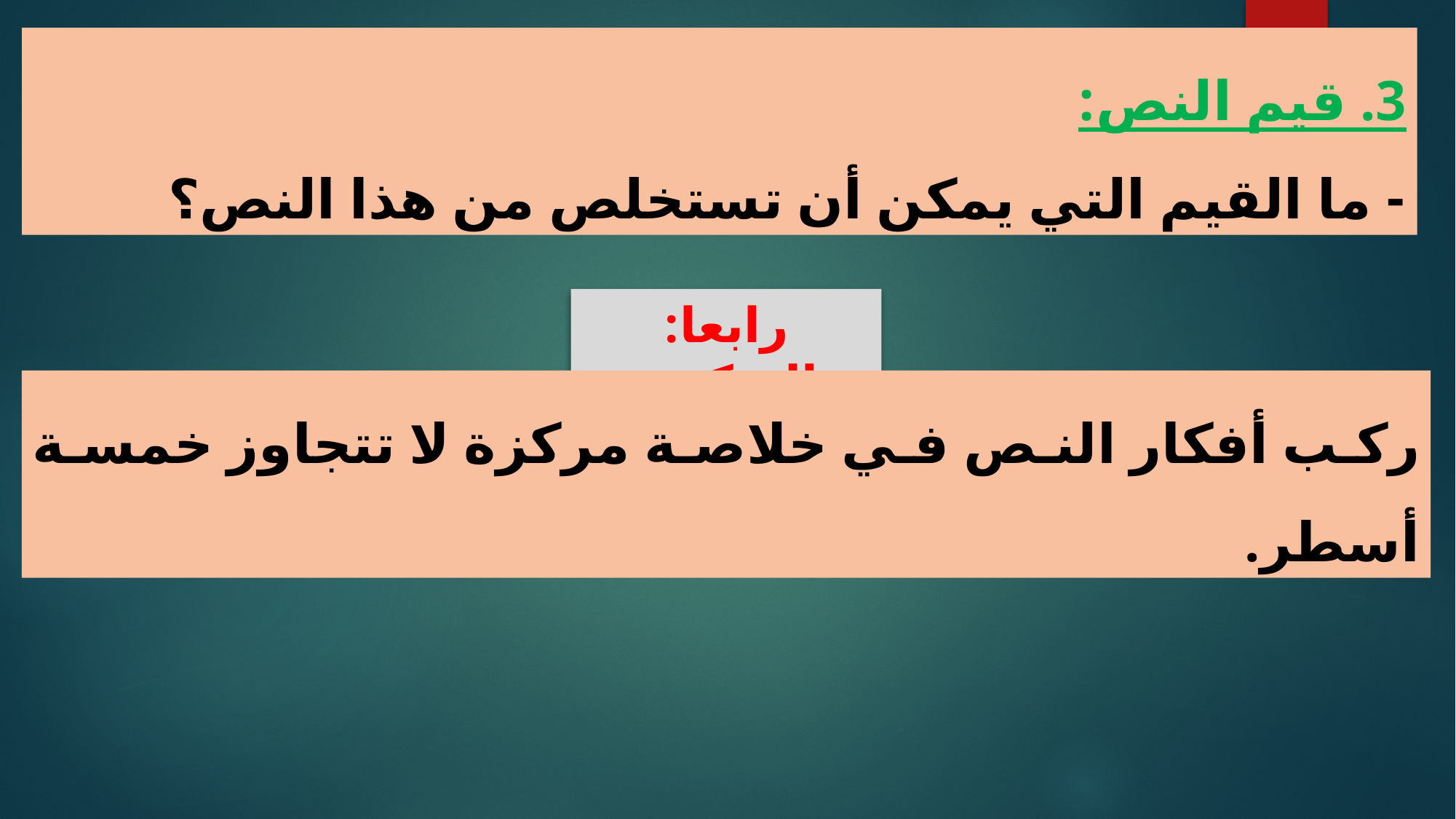

3. قيم النص:
- ما القيم التي يمكن أن تستخلص من هذا النص؟
رابعا: التركيب
ركب أفكار النص في خلاصة مركزة لا تتجاوز خمسة أسطر.